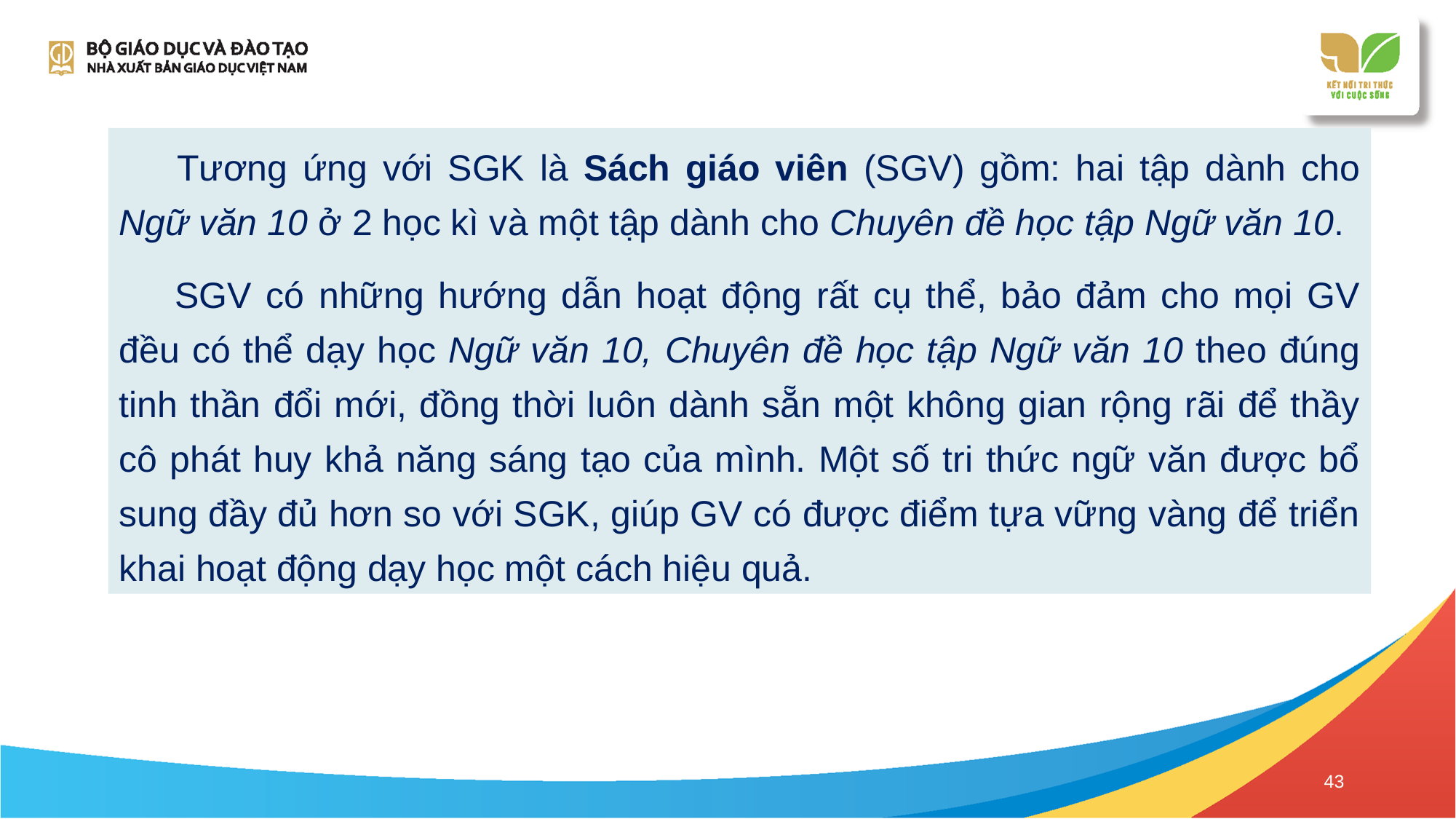

Tương ứng với SGK là Sách giáo viên (SGV) gồm: hai tập dành cho Ngữ văn 10 ở 2 học kì và một tập dành cho Chuyên đề học tập Ngữ văn 10.
  SGV có những hướng dẫn hoạt động rất cụ thể, bảo đảm cho mọi GV đều có thể dạy học Ngữ văn 10, Chuyên đề học tập Ngữ văn 10 theo đúng tinh thần đổi mới, đồng thời luôn dành sẵn một không gian rộng rãi để thầy cô phát huy khả năng sáng tạo của mình. Một số tri thức ngữ văn được bổ sung đầy đủ hơn so với SGK, giúp GV có được điểm tựa vững vàng để triển khai hoạt động dạy học một cách hiệu quả.
43